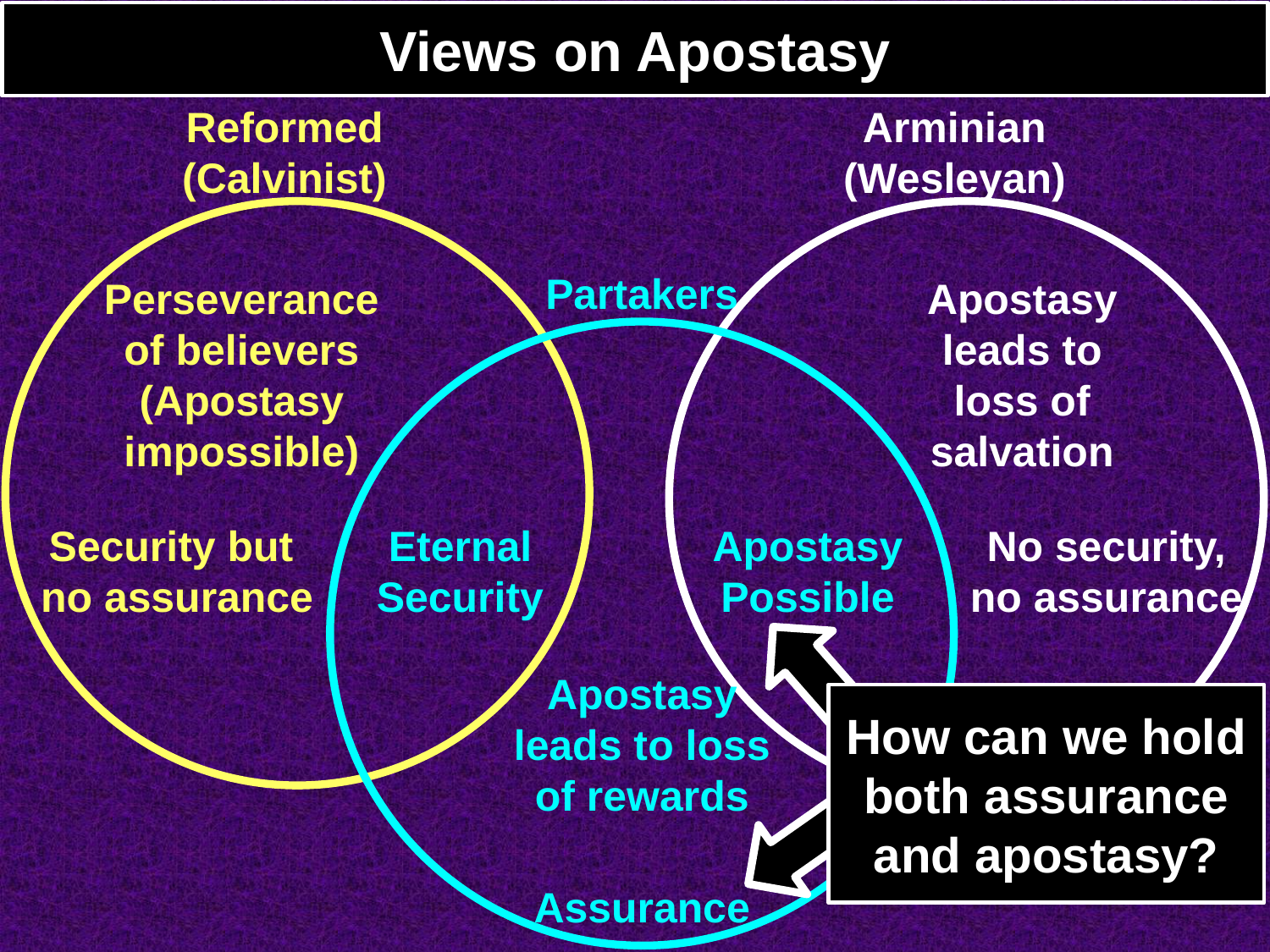

Views on Apostasy
Reformed
(Calvinist)
Arminian
(Wesleyan)

Partakers
Perseverance of believers
(Apostasy impossible)
Apostasy leads to loss of salvation

Security but
no assurance
Eternal
Security
Apostasy Possible
No security, no assurance

How can we hold both assurance and apostasy?

Apostasy leads to loss of rewards
Assurance